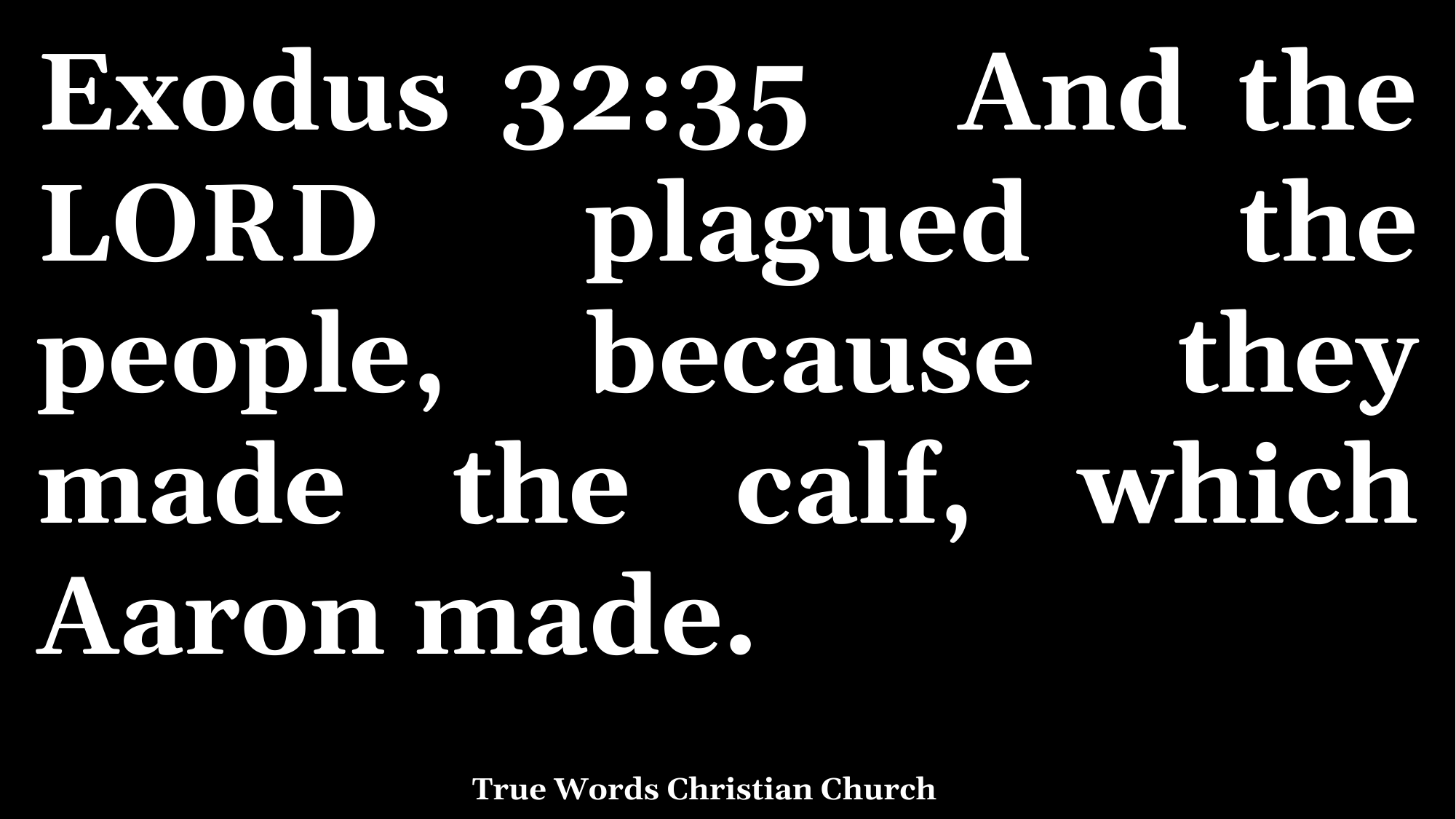

Exodus 32:35   And the LORD plagued the people, because they made the calf, which Aaron made.
True Words Christian Church